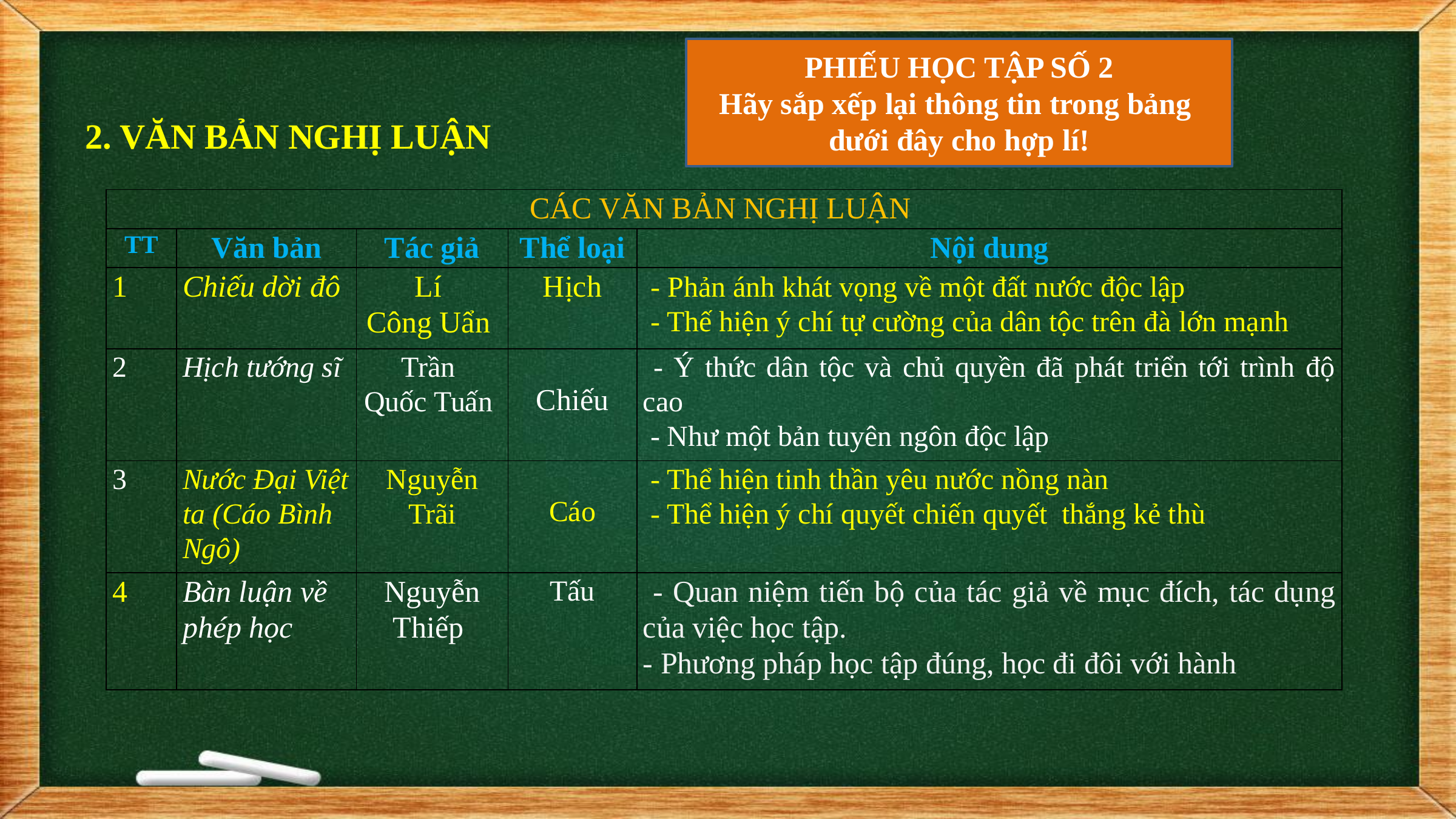

PHIẾU HỌC TẬP SỐ 2
Hãy sắp xếp lại thông tin trong bảng
dưới đây cho hợp lí!
2. VĂN BẢN NGHỊ LUẬN
| CÁC VĂN BẢN NGHỊ LUẬN |  |  |  |  |
| --- | --- | --- | --- | --- |
| TT | Văn bản | Tác giả | Thể loại | Nội dung |
| 1 | Chiếu dời đô | Lí Công Uẩn | Hịch | - Phản ánh khát vọng về một đất nước độc lập - Thế hiện ý chí tự cường của dân tộc trên đà lớn mạnh |
| 2 | Hịch tướng sĩ | Trần Quốc Tuấn | Chiếu | - Ý thức dân tộc và chủ quyền đã phát triển tới trình độ cao - Như một bản tuyên ngôn độc lập |
| 3 | Nước Đại Việt ta (Cáo Bình Ngô) | Nguyễn Trãi | Cáo | - Thể hiện tinh thần yêu nước nồng nàn - Thể hiện ý chí quyết chiến quyết thắng kẻ thù |
| 4 | Bàn luận về phép học | Nguyễn Thiếp | Tấu | - Quan niệm tiến bộ của tác giả về mục đích, tác dụng của việc học tập. - Phương pháp học tập đúng, học đi đôi với hành |